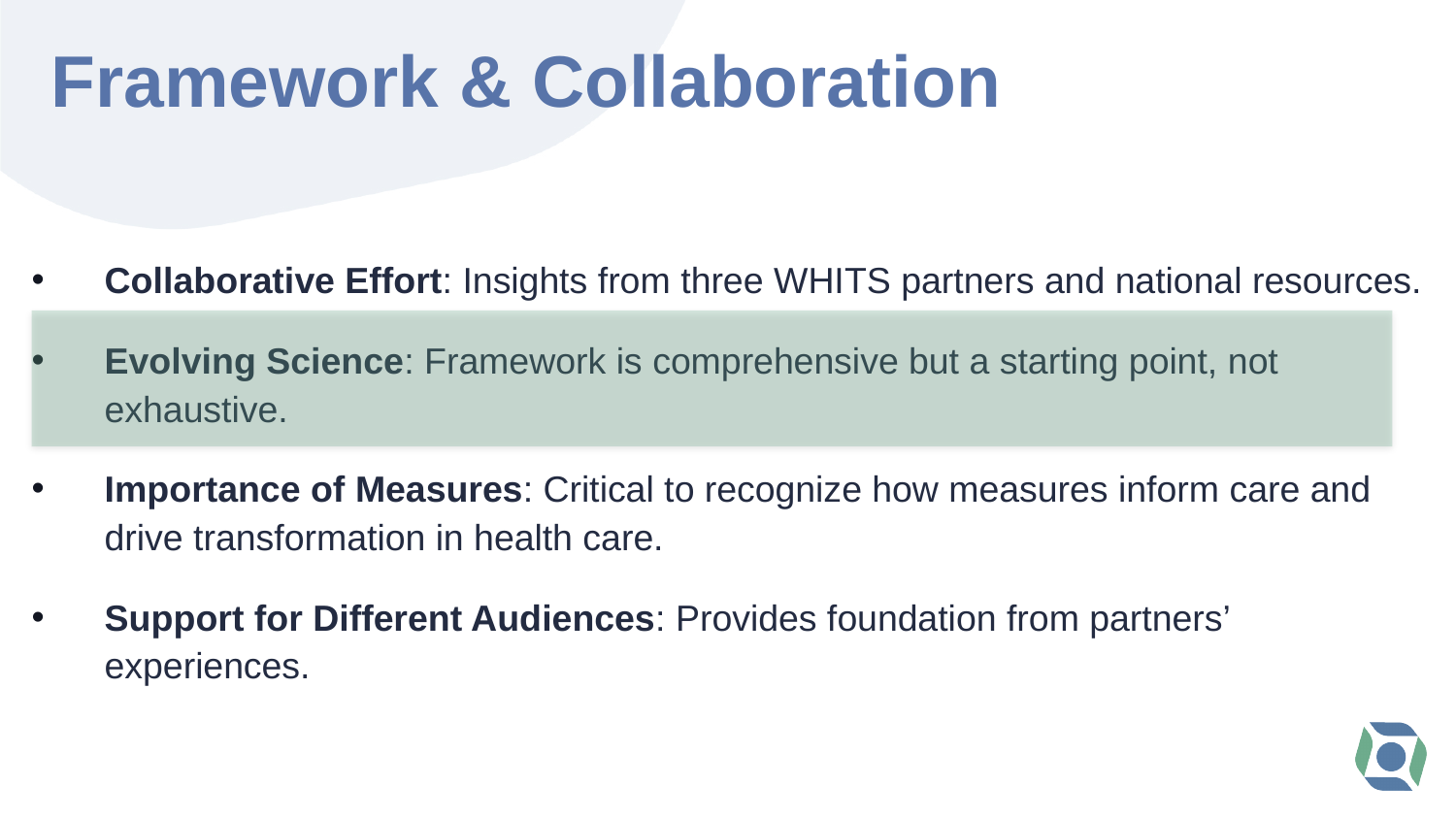

# Framework & Collaboration
Collaborative Effort: Insights from three WHITS partners and national resources.
Evolving Science: Framework is comprehensive but a starting point, not exhaustive.
Importance of Measures: Critical to recognize how measures inform care and drive transformation in health care.
Support for Different Audiences: Provides foundation from partners’ experiences.